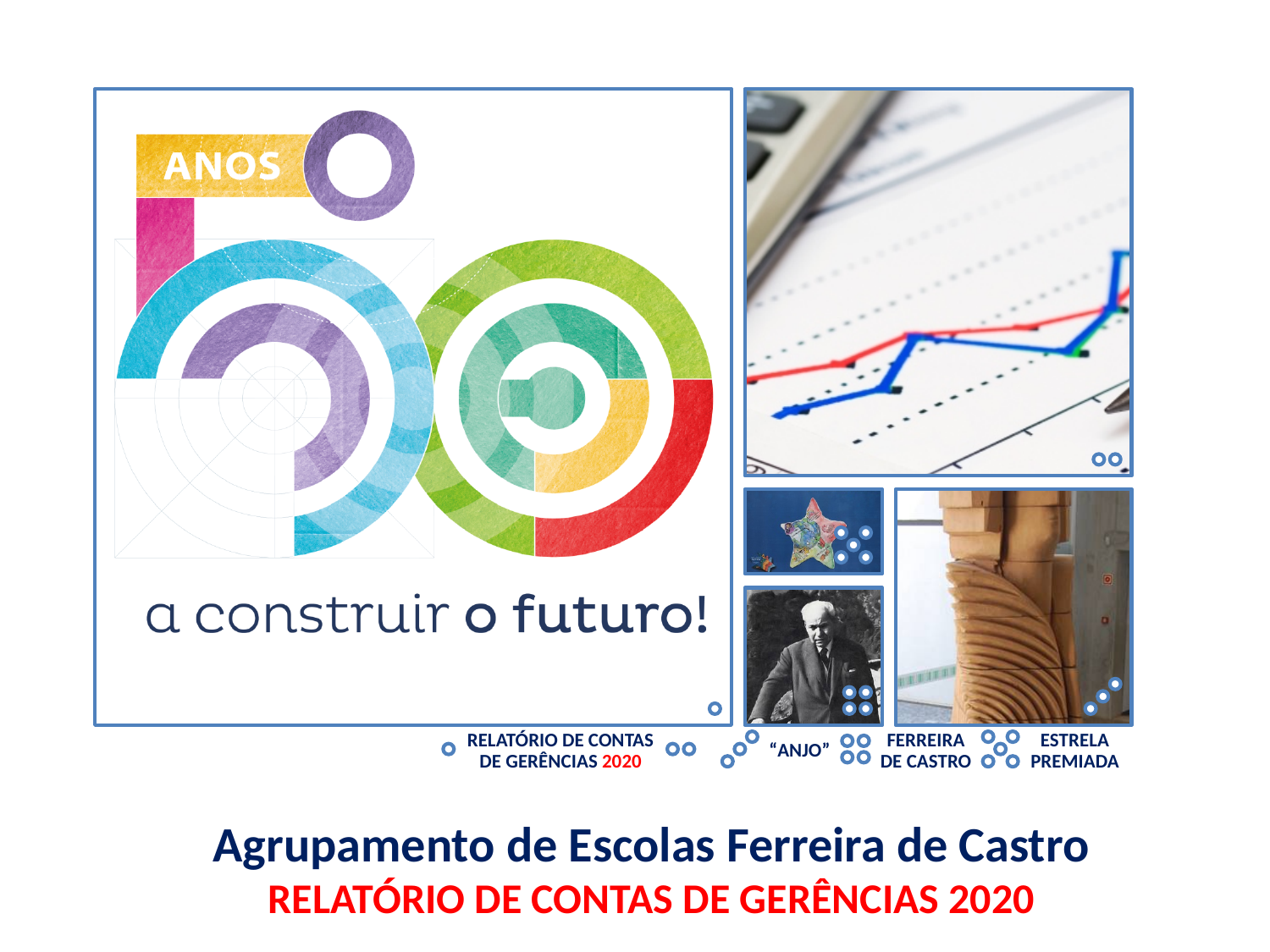

RELATÓRIO DE CONTAS DE GERÊNCIAS 2020

“ANJO”
FERREIRA DE CASTRO
ESTRELA PREMIADA
Agrupamento de Escolas Ferreira de Castro
RELATÓRIO DE CONTAS DE GERÊNCIAS 2020